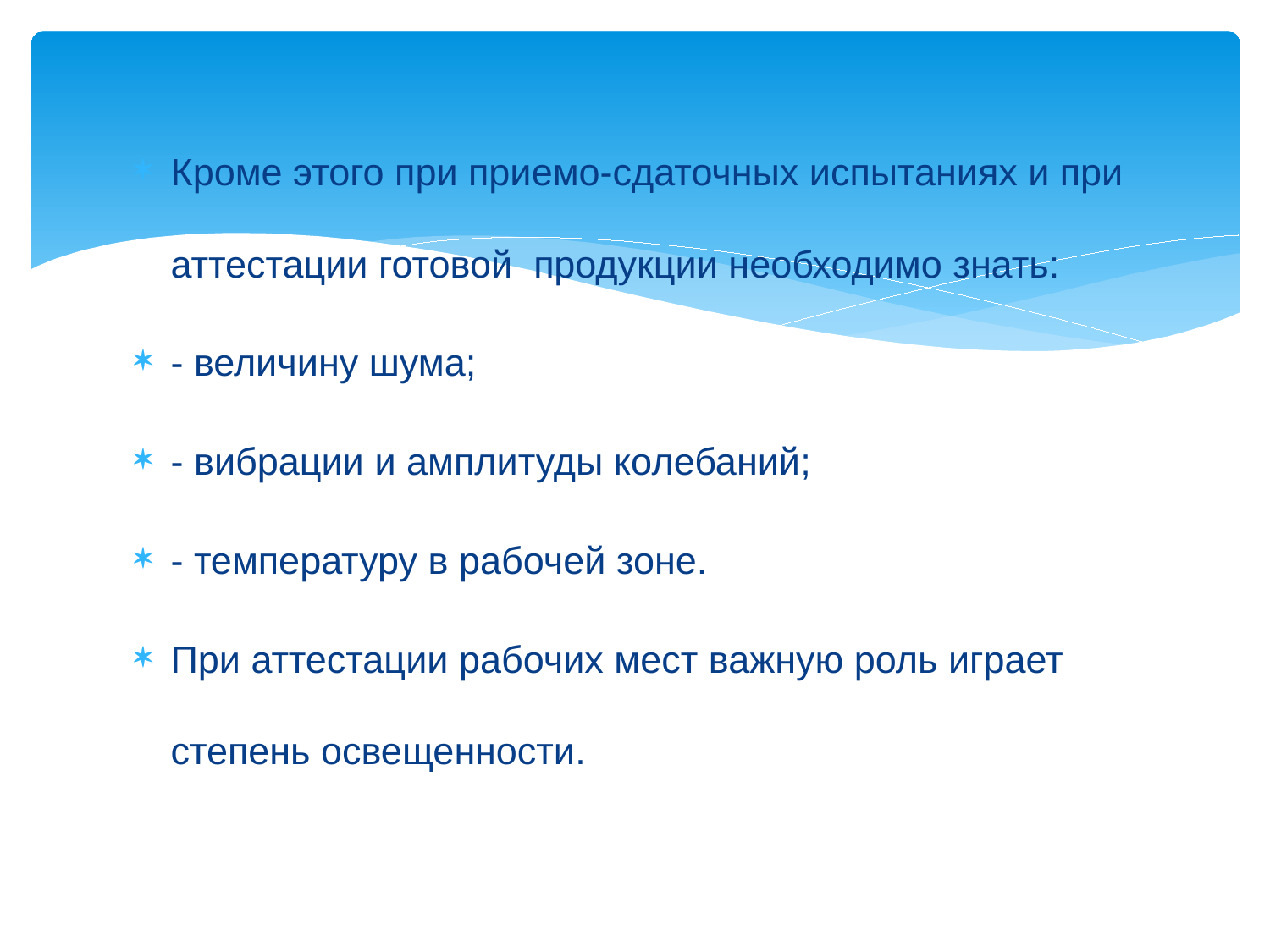

Кроме этого при приемо-сдаточных испытаниях и при аттестации готовой  продукции необходимо знать:
- величину шума;
- вибрации и амплитуды ко­лебаний;
- температуру в рабочей зоне.
При аттестации рабочих мест важную роль играет степень освещенности.